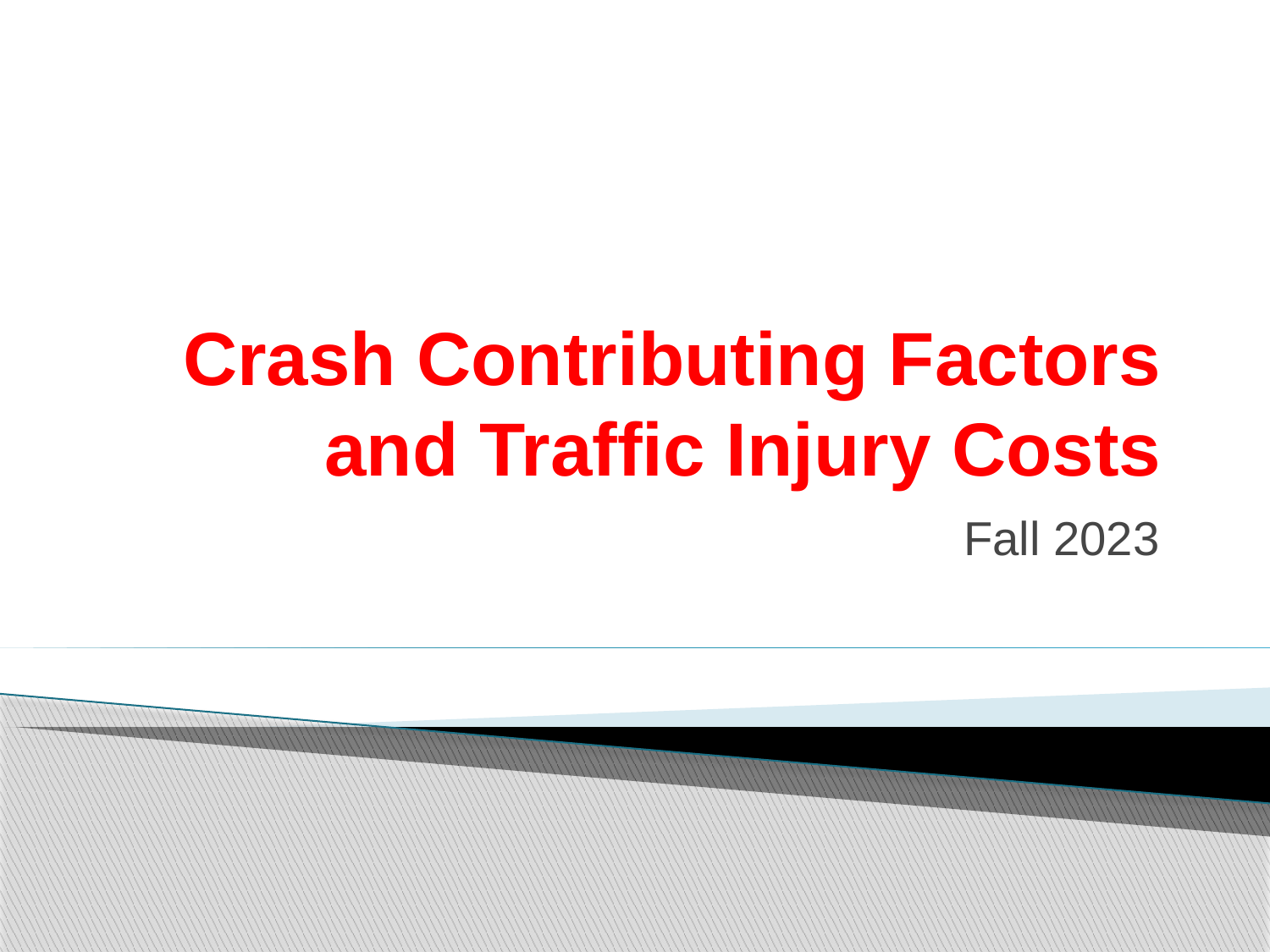

# Crash Contributing Factors and Traffic Injury Costs
Fall 2023